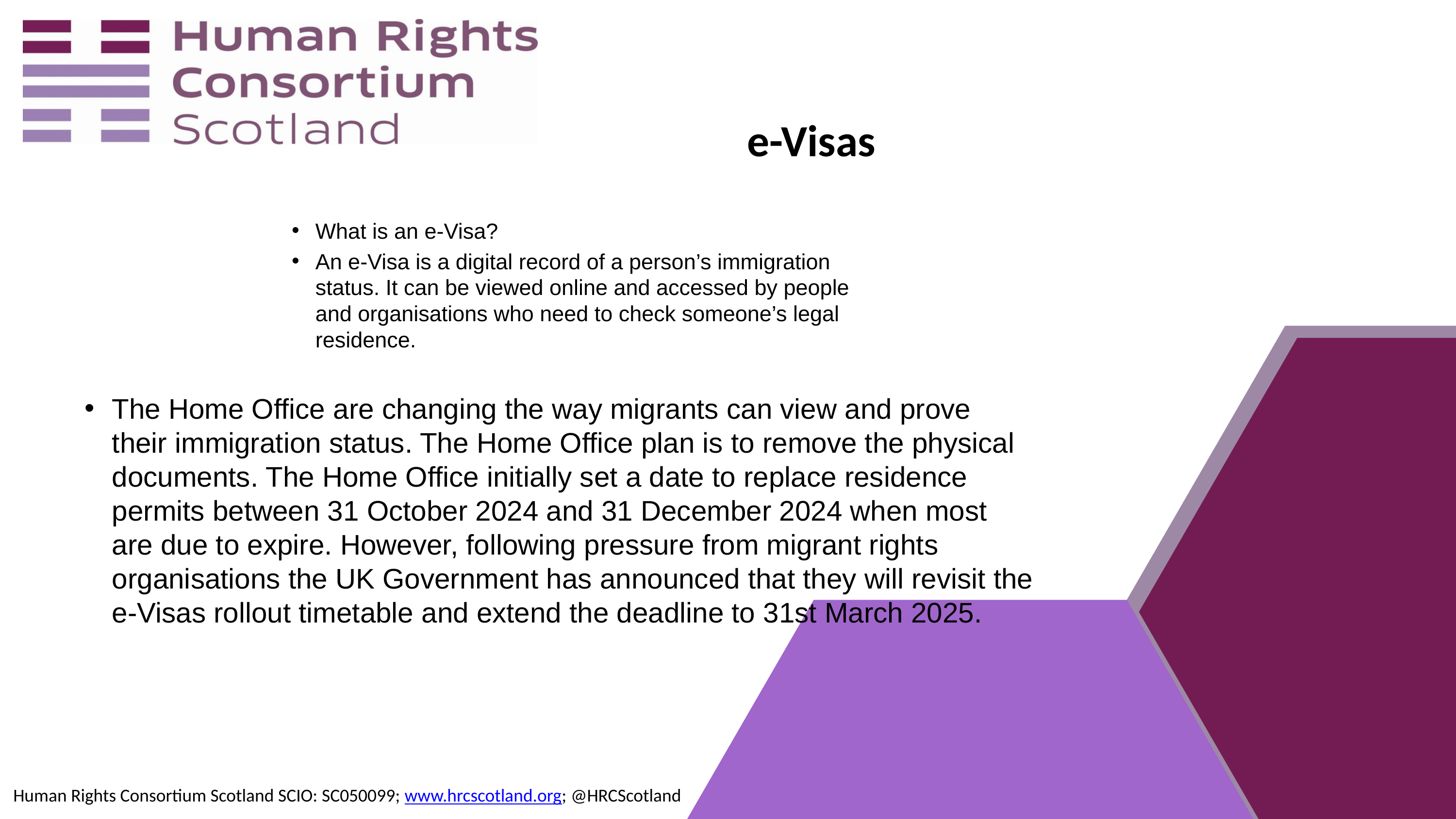

# e-Visas

What is an e-Visa?
An e-Visa is a digital record of a person’s immigration status. It can be viewed online and accessed by people and organisations who need to check someone’s legal residence.

The Home Office are changing the way migrants can view and prove their immigration status. The Home Office plan is to remove the physical documents. The Home Office initially set a date to replace residence permits between 31 October 2024 and 31 December 2024 when most are due to expire. However, following pressure from migrant rights organisations the UK Government has announced that they will revisit the e-Visas rollout timetable and extend the deadline to 31st March 2025.

Human Rights Consortium Scotland SCIO: SC050099; www.hrcscotland.org; @HRCScotland